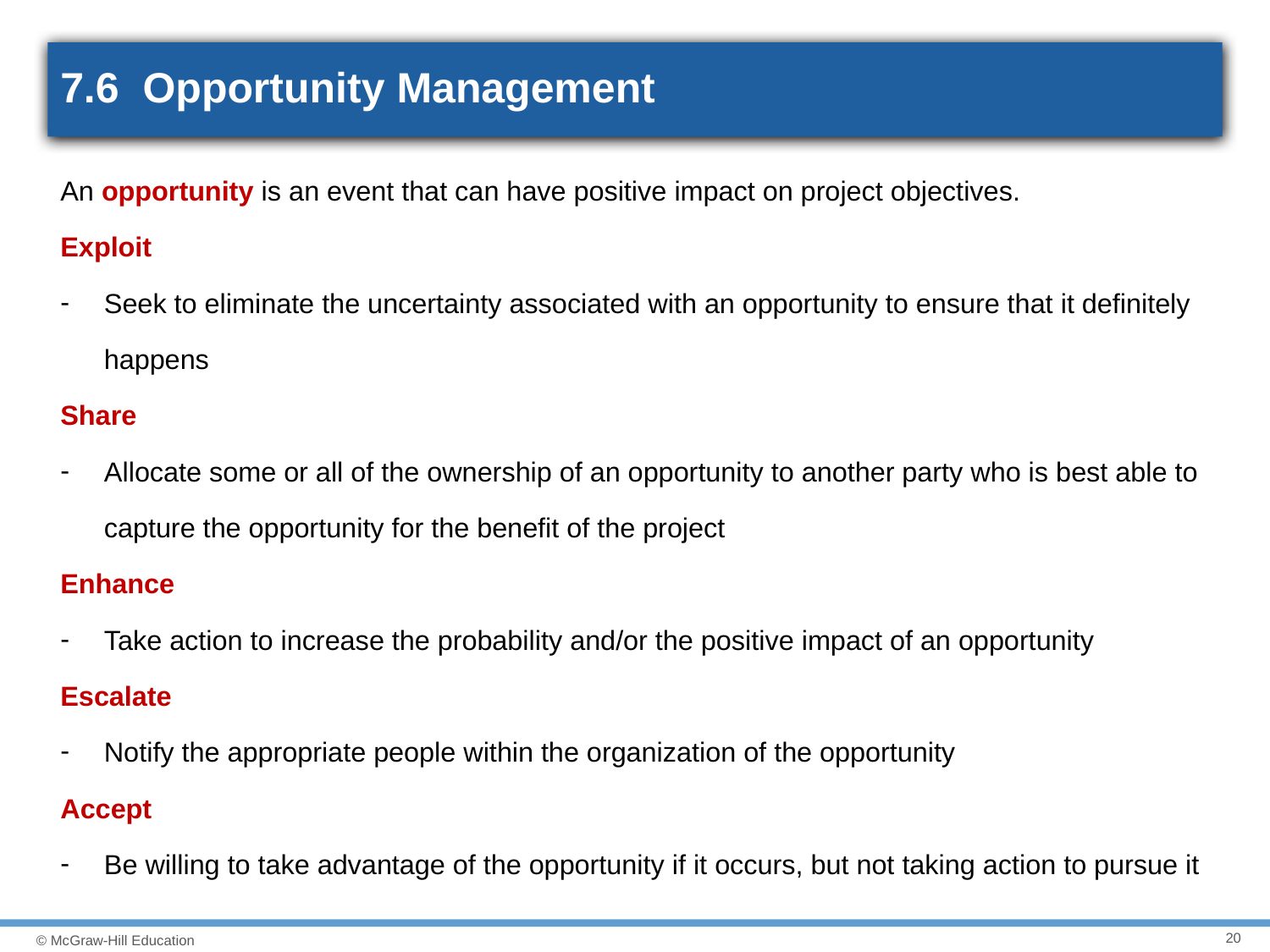

# 7.6  Opportunity Management
An opportunity is an event that can have positive impact on project objectives.
Exploit
Seek to eliminate the uncertainty associated with an opportunity to ensure that it definitely happens
Share
Allocate some or all of the ownership of an opportunity to another party who is best able to capture the opportunity for the benefit of the project
Enhance
Take action to increase the probability and/or the positive impact of an opportunity
Escalate
Notify the appropriate people within the organization of the opportunity
Accept
Be willing to take advantage of the opportunity if it occurs, but not taking action to pursue it
20